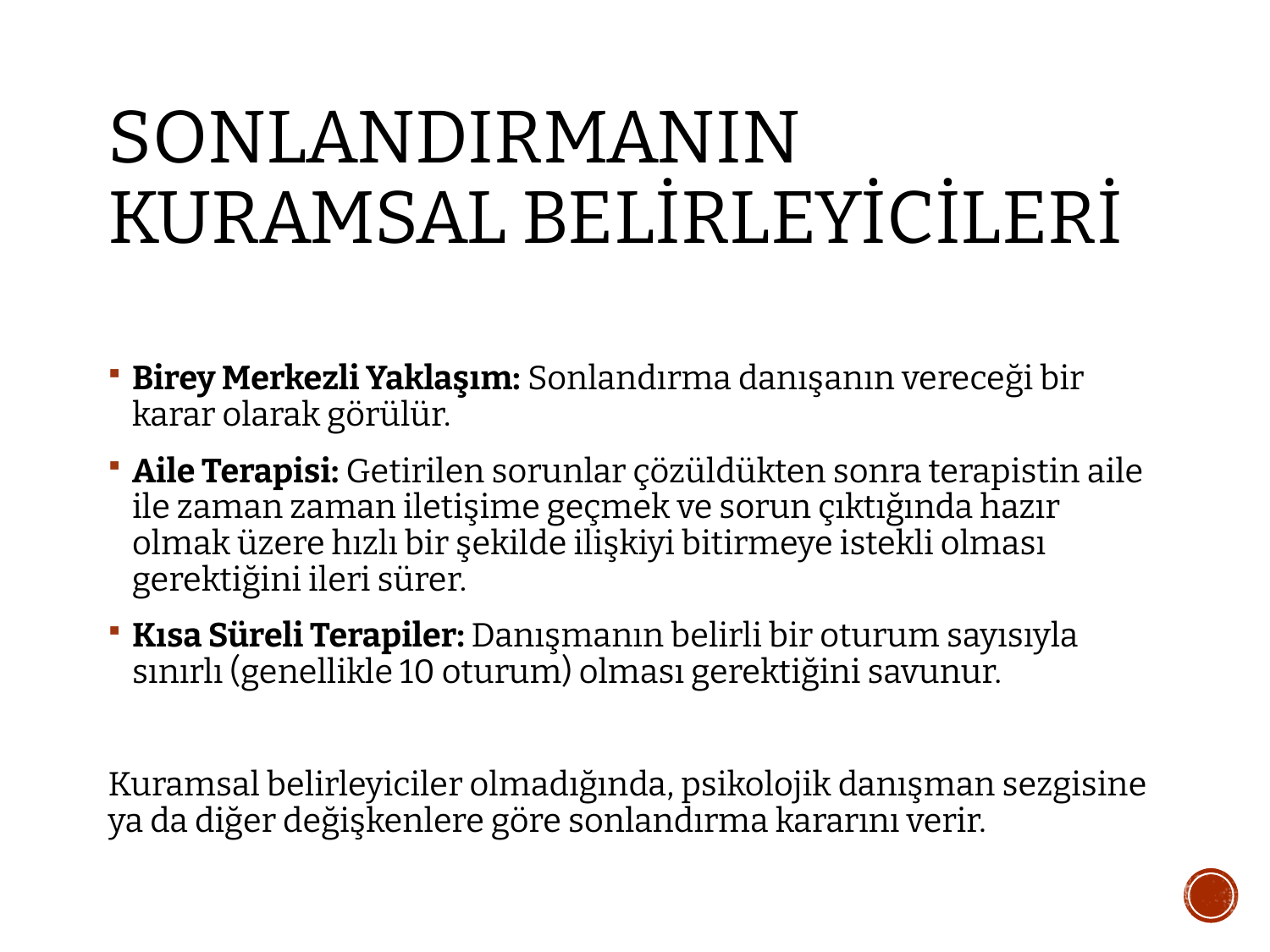

# Sonlandırmanın kuramsal belirleyicileri

Birey Merkezli Yaklaşım: Sonlandırma danışanın vereceği bir karar olarak görülür.
Aile Terapisi: Getirilen sorunlar çözüldükten sonra terapistin aile ile zaman zaman iletişime geçmek ve sorun çıktığında hazır olmak üzere hızlı bir şekilde ilişkiyi bitirmeye istekli olması gerektiğini ileri sürer.
Kısa Süreli Terapiler: Danışmanın belirli bir oturum sayısıyla sınırlı (genellikle 10 oturum) olması gerektiğini savunur.

Kuramsal belirleyiciler olmadığında, psikolojik danışman sezgisine  ya da diğer değişkenlere göre sonlandırma kararını verir.